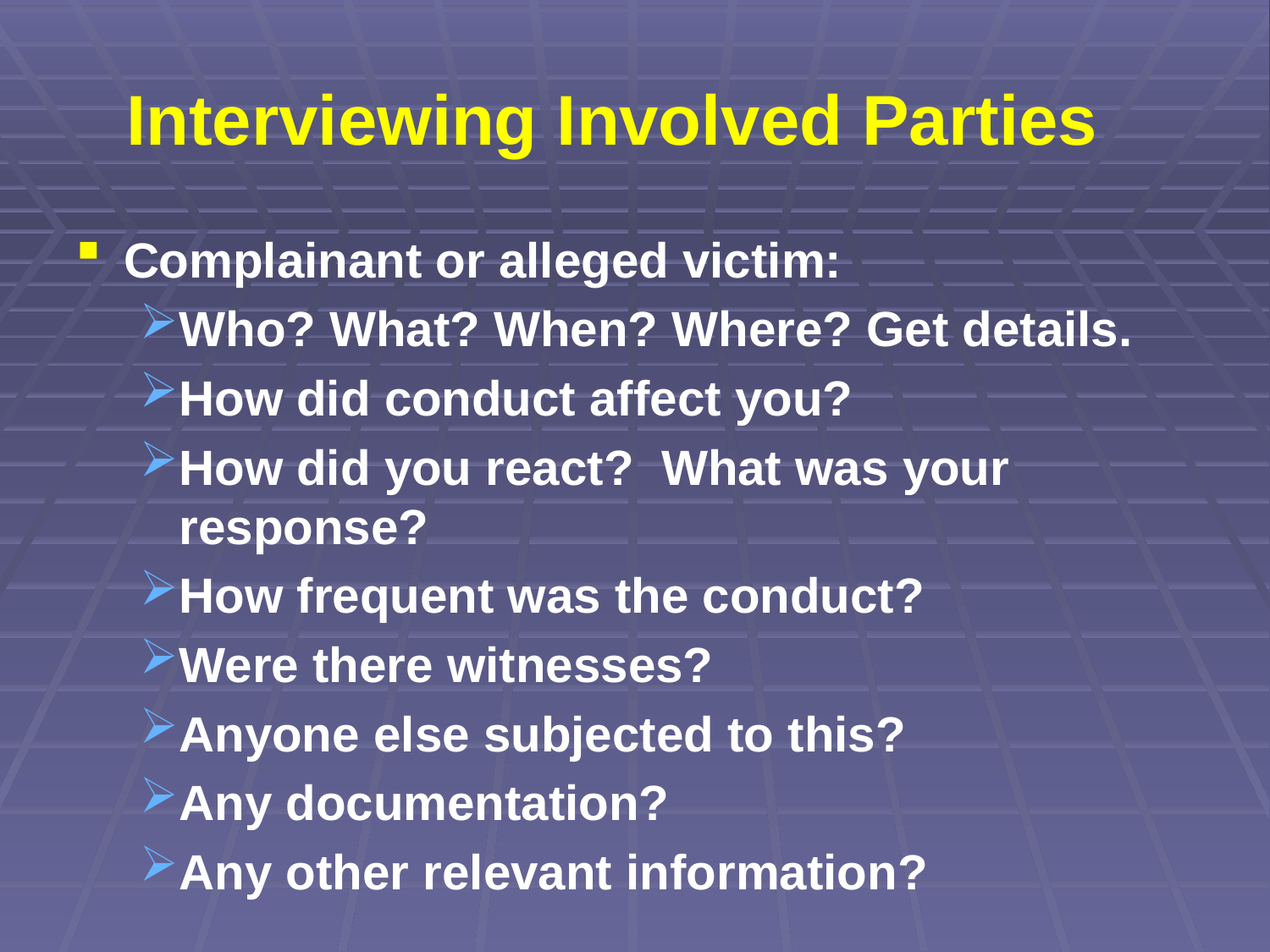

# Interviewing Involved Parties
Complainant or alleged victim:
Who? What? When? Where? Get details.
How did conduct affect you?
How did you react?  What was your response?
How frequent was the conduct?
Were there witnesses?
Anyone else subjected to this?
Any documentation?
Any other relevant information?